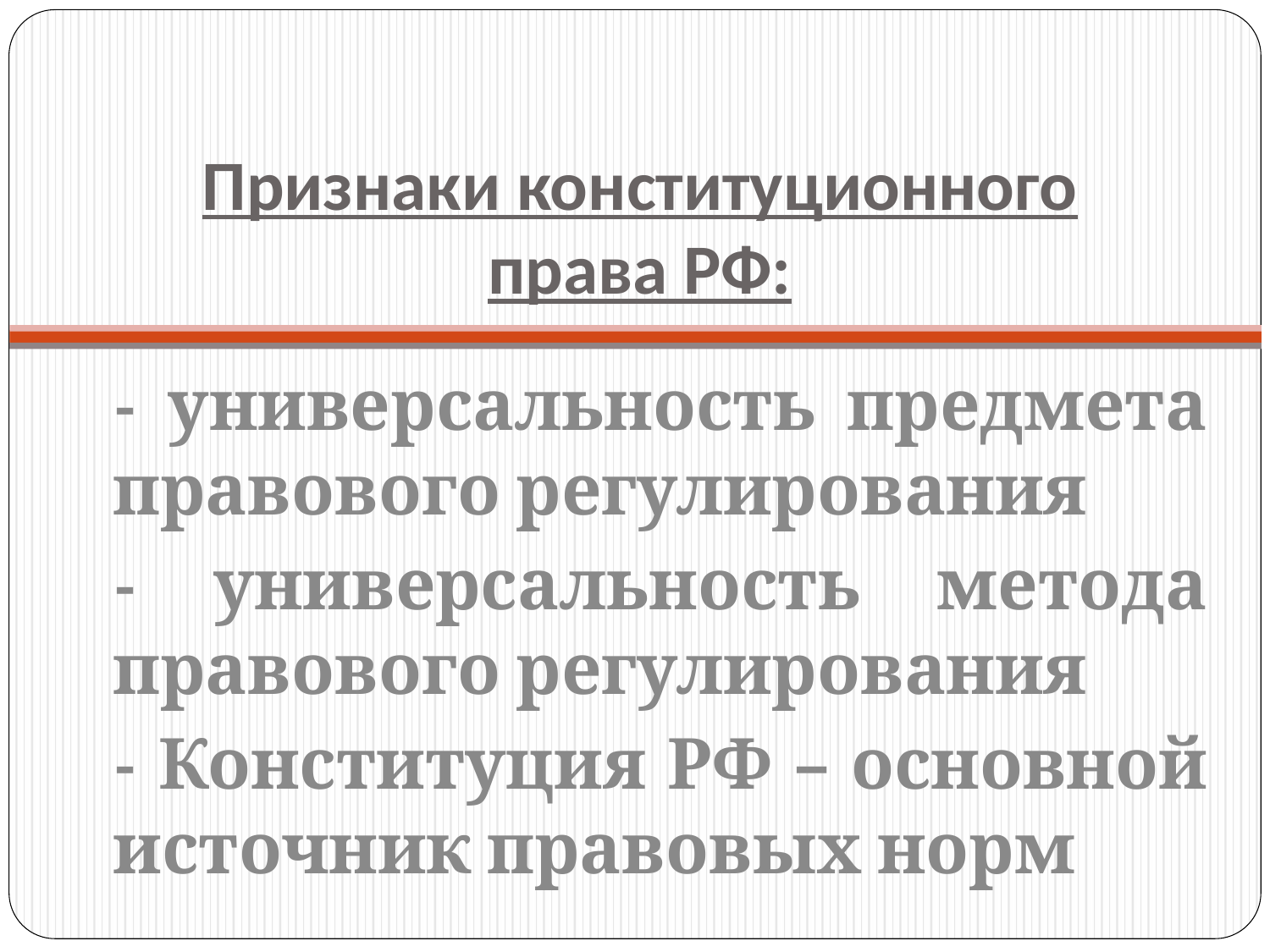

# Признаки конституционного права РФ:
- универсальность предмета правового регулирования
- универсальность метода правового регулирования
- Конституция РФ – основной источник правовых норм